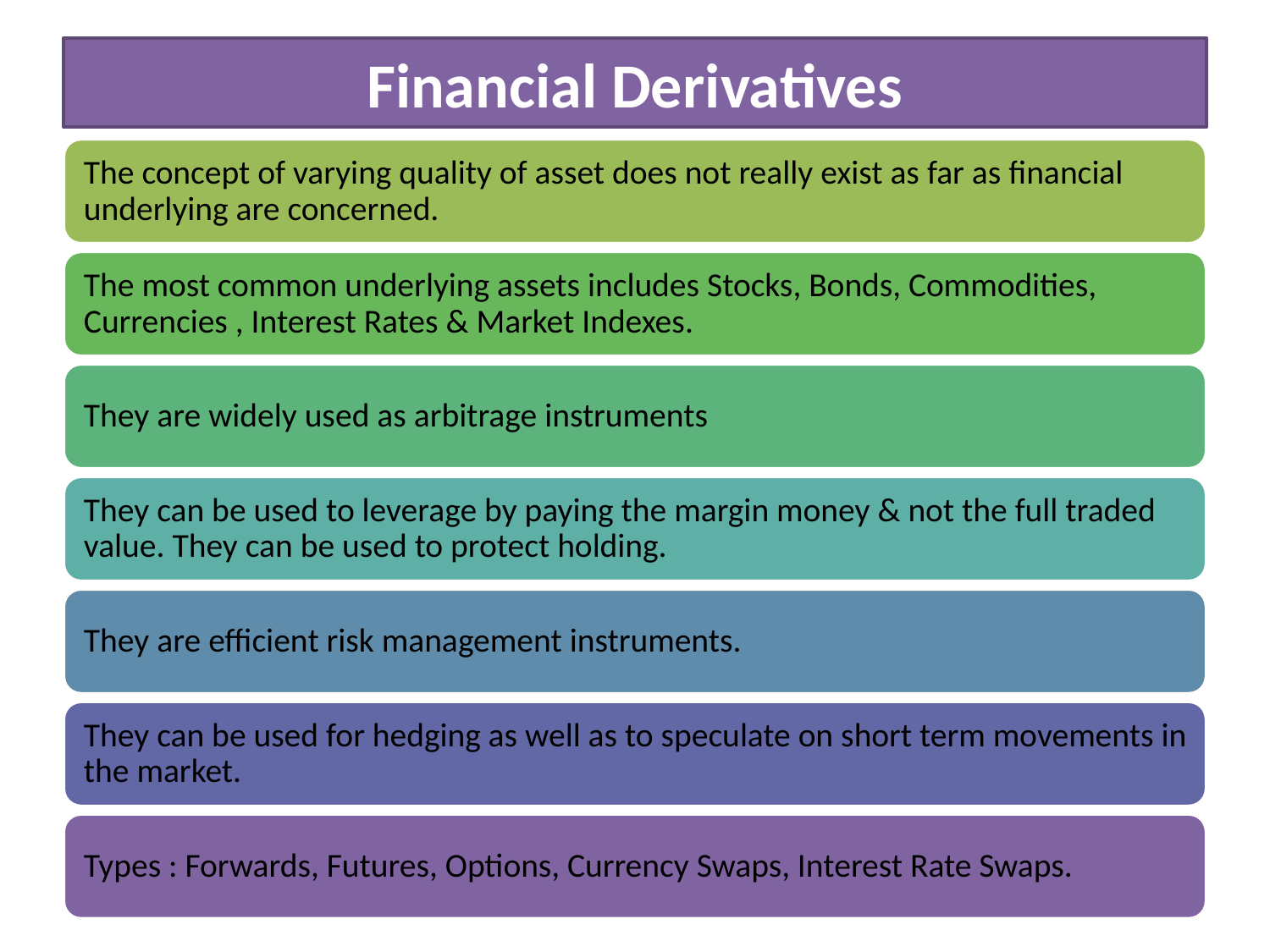

# Financial Derivatives
The concept of varying quality of asset does not really exist as far as financial underlying are concerned.
The most common underlying assets includes Stocks, Bonds, Commodities, Currencies , Interest Rates & Market Indexes.
They are widely used as arbitrage instruments
They can be used to leverage by paying the margin money & not the full traded value. They can be used to protect holding.
They are efficient risk management instruments.
They can be used for hedging as well as to speculate on short term movements in the market.
Types : Forwards, Futures, Options, Currency Swaps, Interest Rate Swaps.